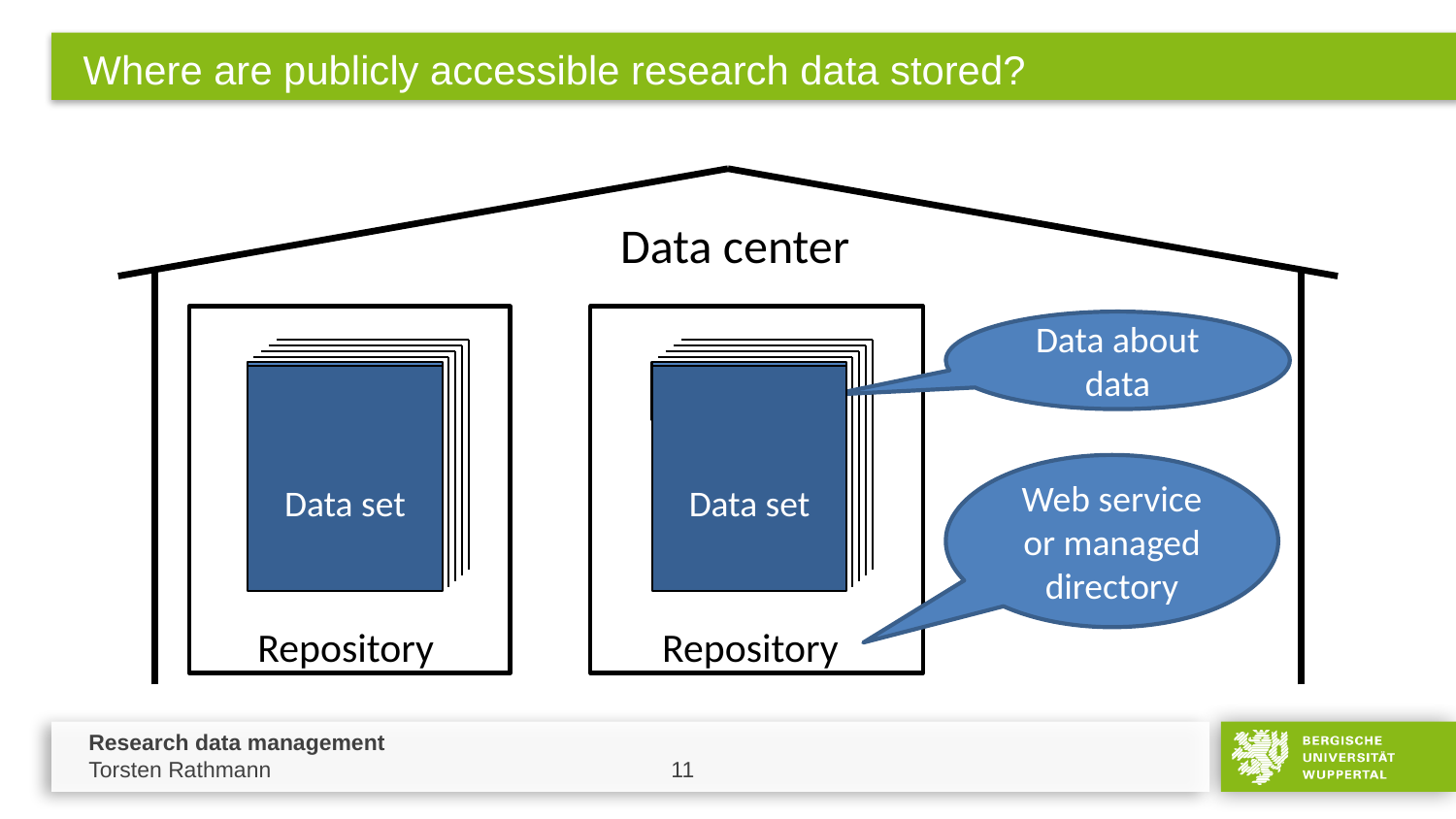

# Where are publicly accessible research data stored?
Data center

Data about data
Metadata
Metadata
Data set

Data set

Web service or managed directory
Repository
Repository